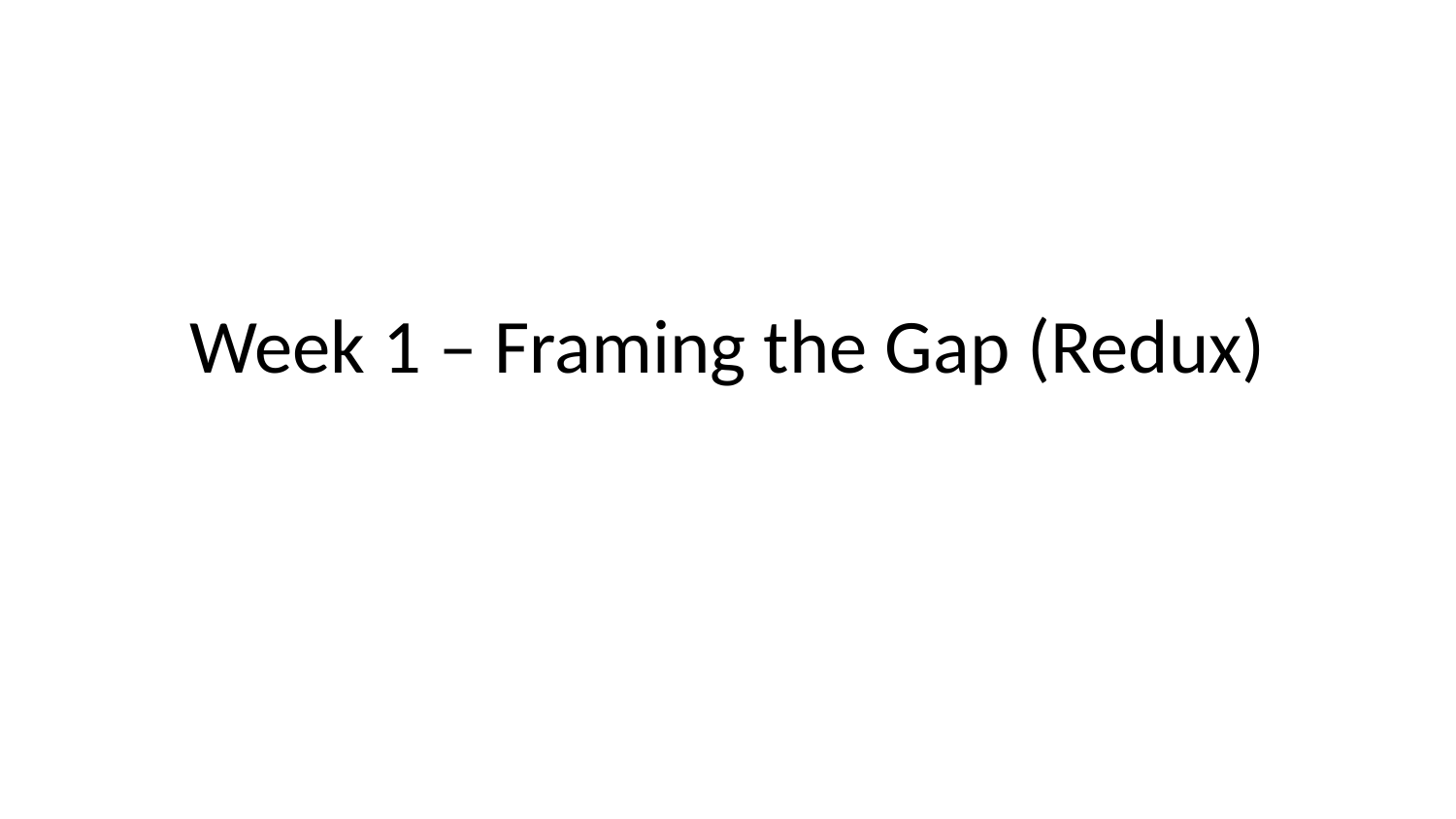

# Week 1 – Framing the Gap (Redux)